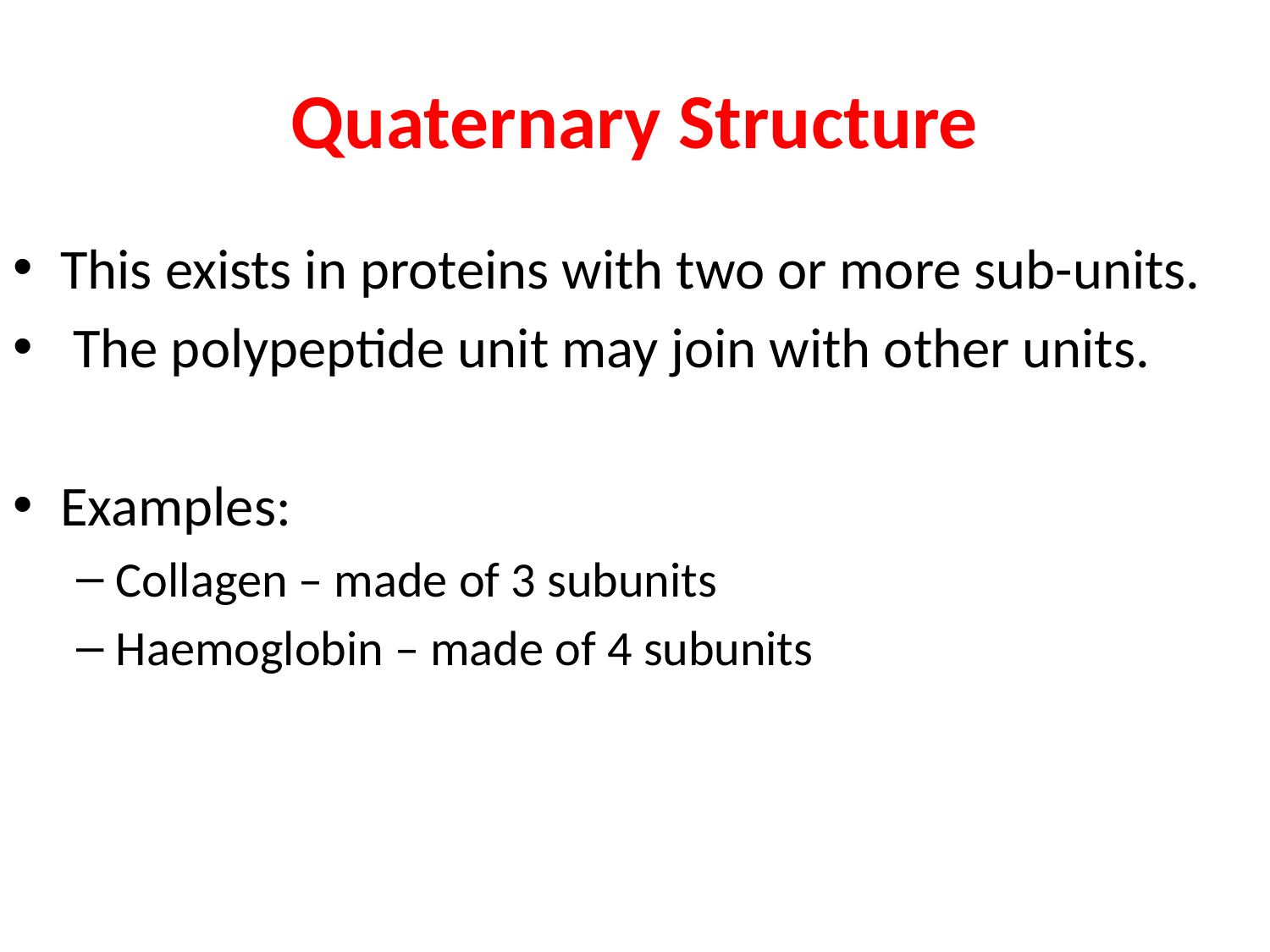

# Quaternary Structure
This exists in proteins with two or more sub-units.
 The polypeptide unit may join with other units.

Examples:
Collagen – made of 3 subunits
Haemoglobin – made of 4 subunits